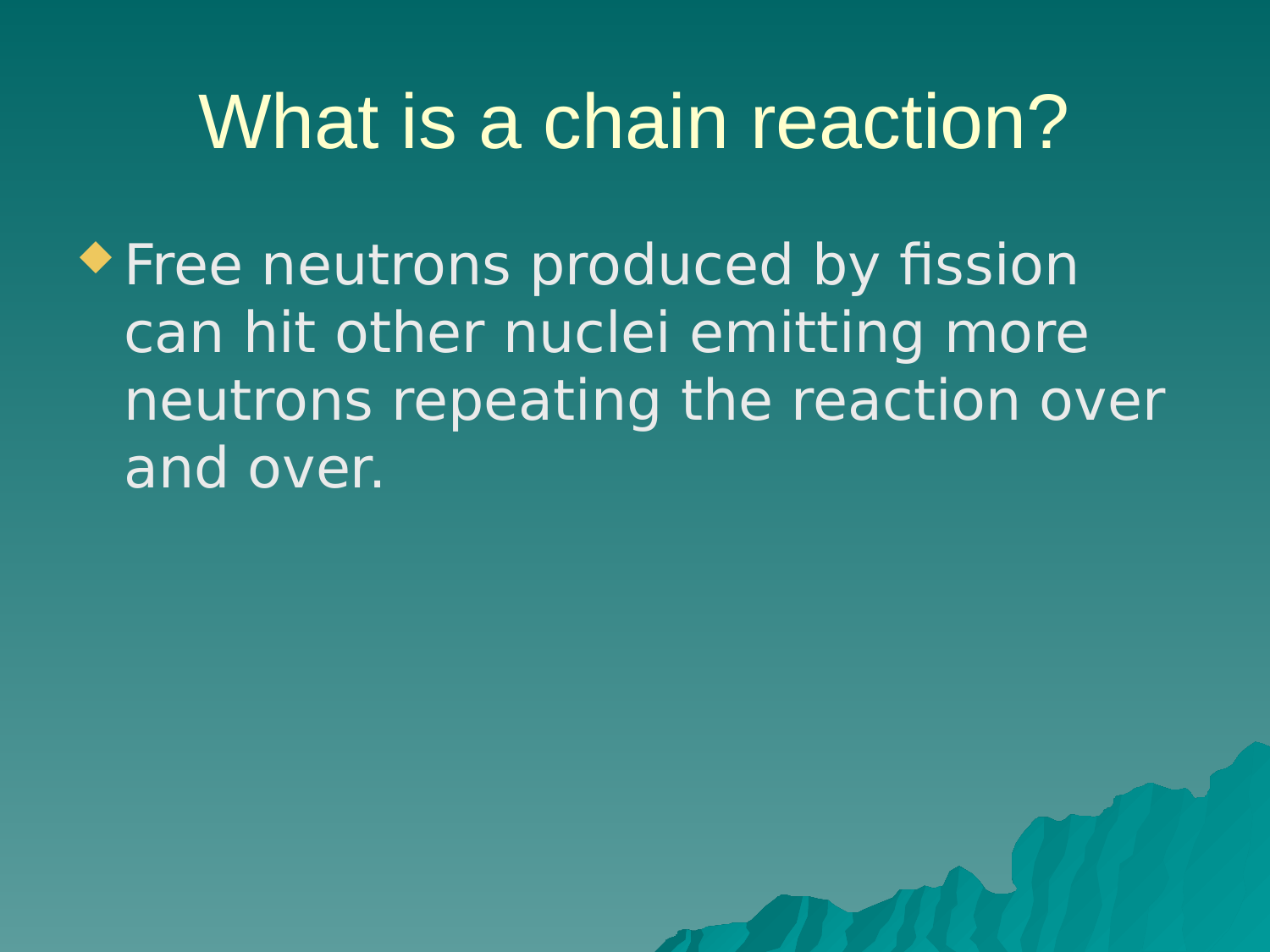

# What is a chain reaction?
Free neutrons produced by fission can hit other nuclei emitting more neutrons repeating the reaction over and over.